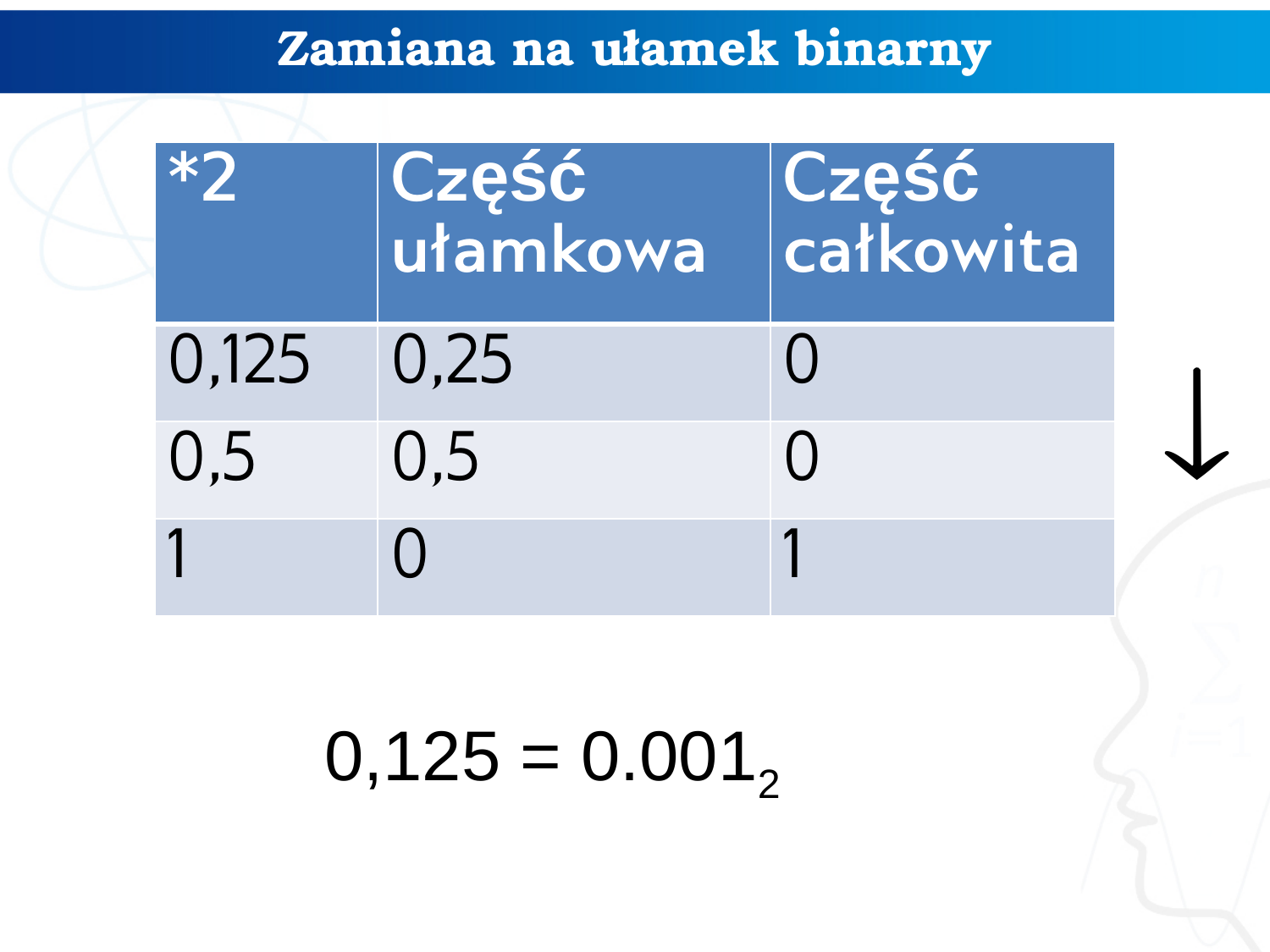

# Zamiana na ułamek binarny
| \*2 | Część ułamkowa | Część całkowita |
| --- | --- | --- |
| 0,125 | 0,25 | 0 |
| 0,5 | 0,5 | 0 |
| 1 | 0 | 1 |
↓
0,125 = 0.0012